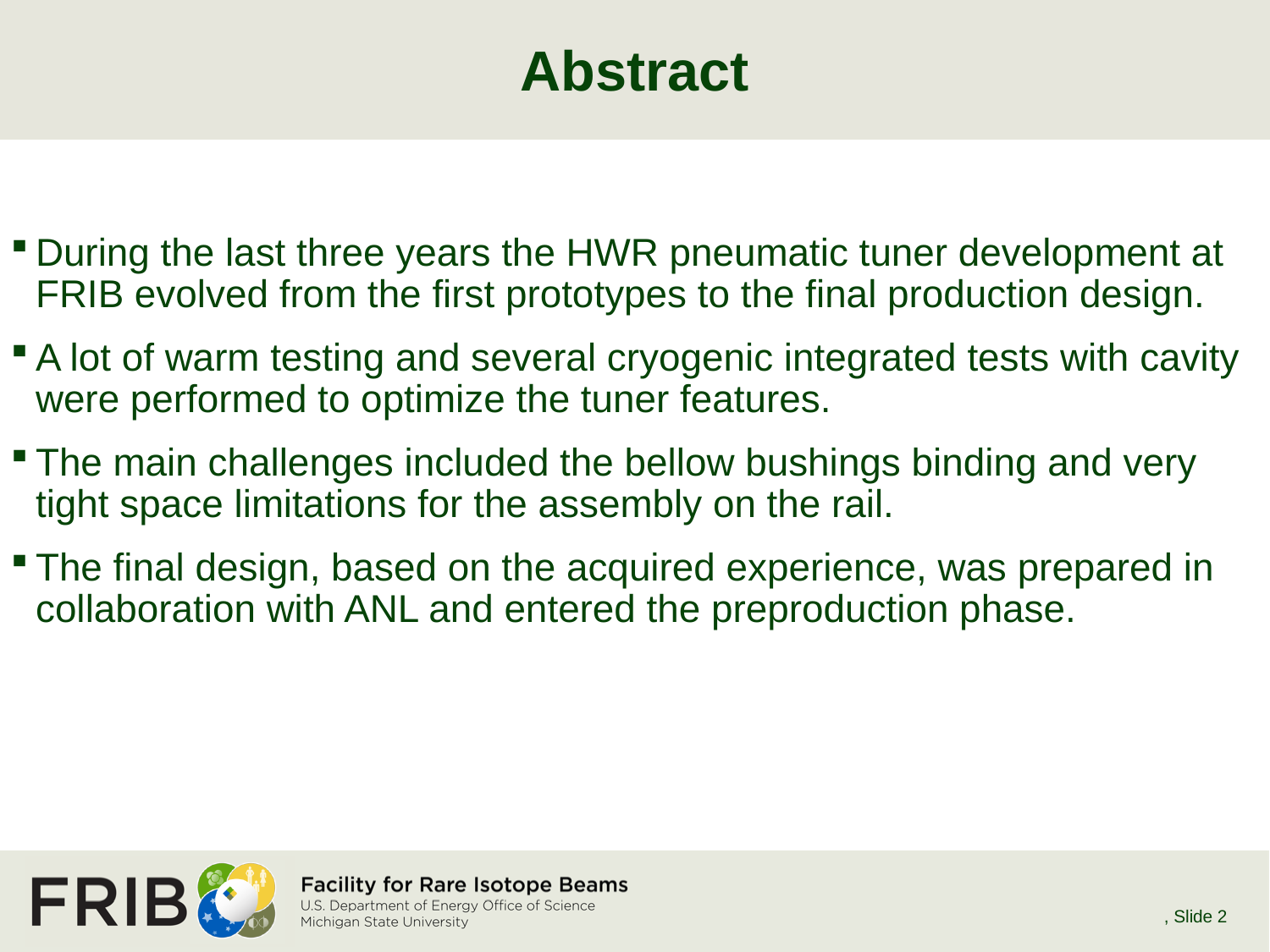

# Abstract
During the last three years the HWR pneumatic tuner development at FRIB evolved from the first prototypes to the final production design.
A lot of warm testing and several cryogenic integrated tests with cavity were performed to optimize the tuner features.
The main challenges included the bellow bushings binding and very tight space limitations for the assembly on the rail.
The final design, based on the acquired experience, was prepared in collaboration with ANL and entered the preproduction phase.
S. Stark, 23 February 2017 TTC Meeting
, Slide 2